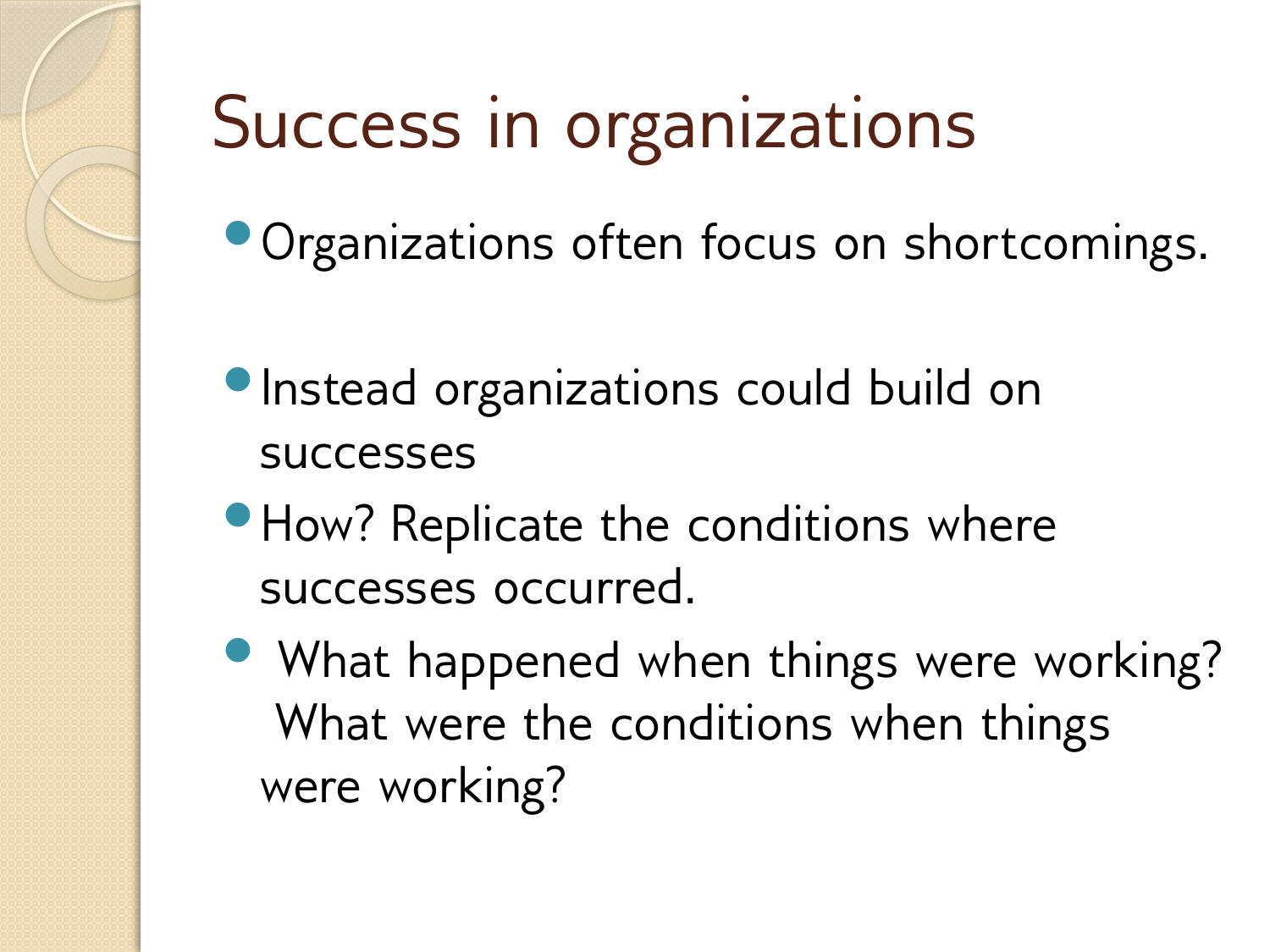

# Success in organizations
Organizations often focus on shortcomings.

Instead organizations could build on successes
How? Replicate the conditions where successes occurred.
 What happened when things were working?  What were the conditions when things were working?